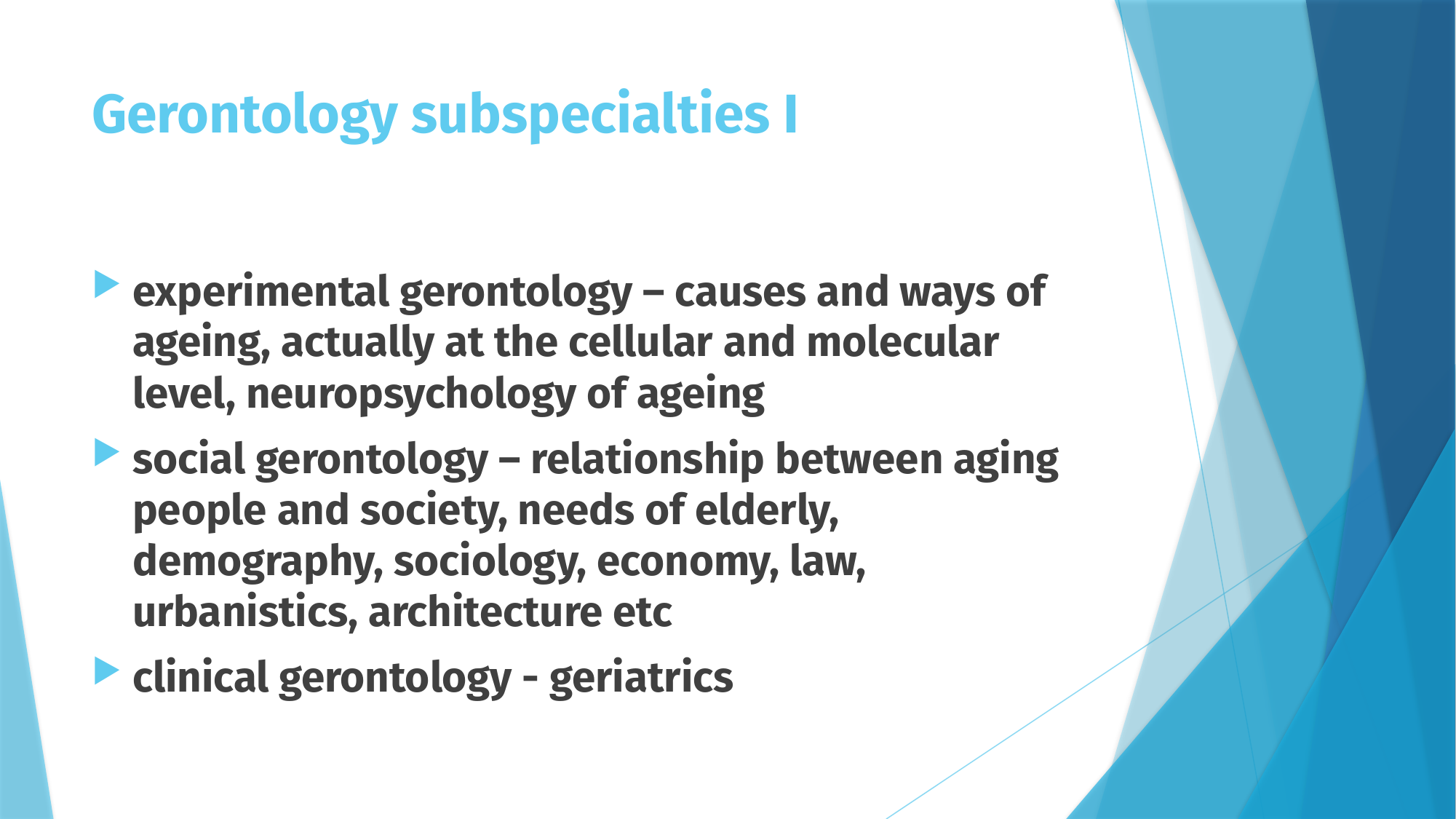

# Gerontology subspecialties I
experimental gerontology – causes and ways of ageing, actually at the cellular and molecular level, neuropsychology of ageing
social gerontology – relationship between aging people and society, needs of elderly, demography, sociology, economy, law, urbanistics, architecture etc
clinical gerontology - geriatrics